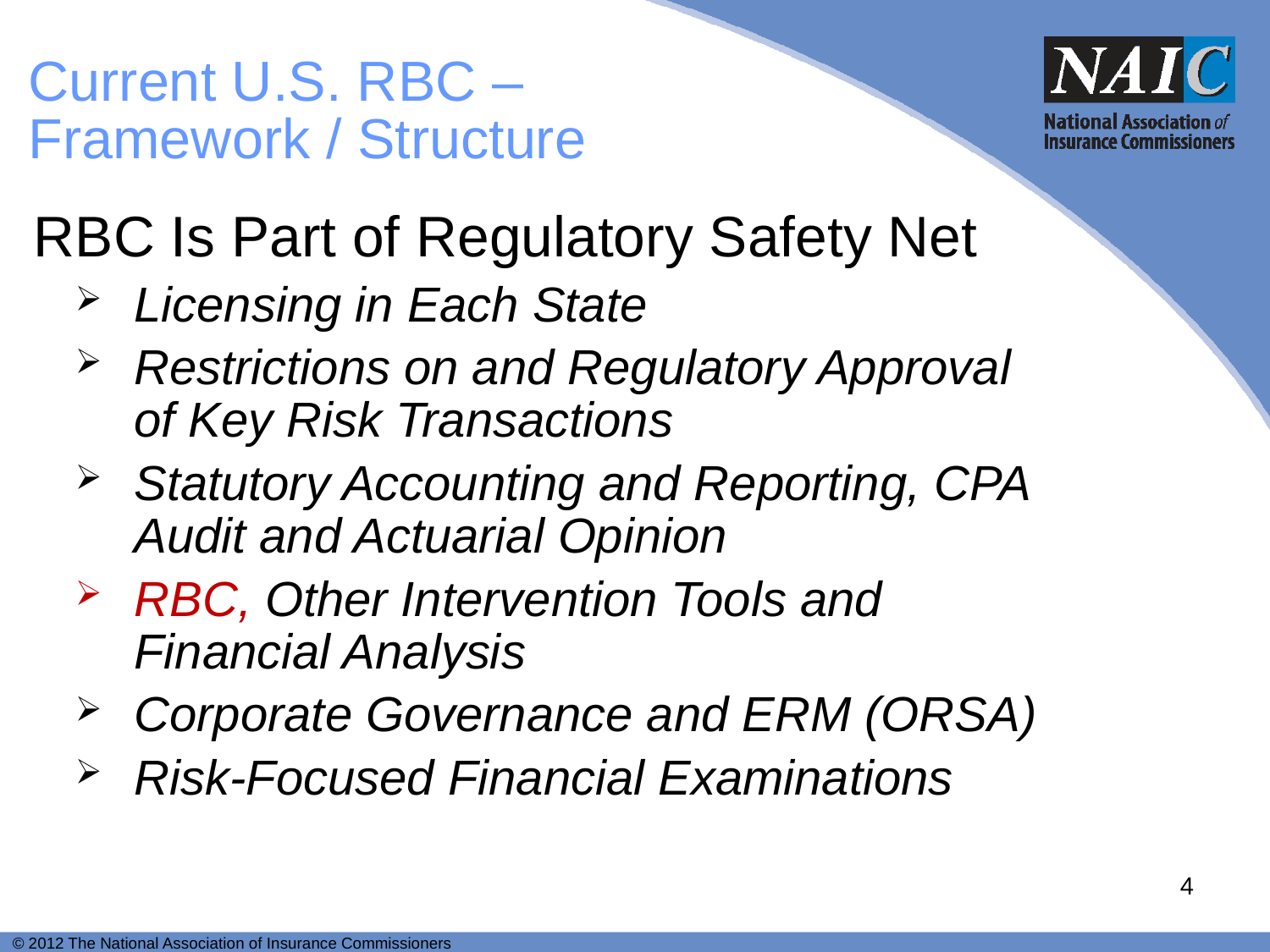

# Current U.S. RBC – Framework / Structure
RBC Is Part of Regulatory Safety Net
Licensing in Each State
Restrictions on and Regulatory Approval of Key Risk Transactions
Statutory Accounting and Reporting, CPA Audit and Actuarial Opinion
RBC, Other Intervention Tools and Financial Analysis
Corporate Governance and ERM (ORSA)
Risk-Focused Financial Examinations
4